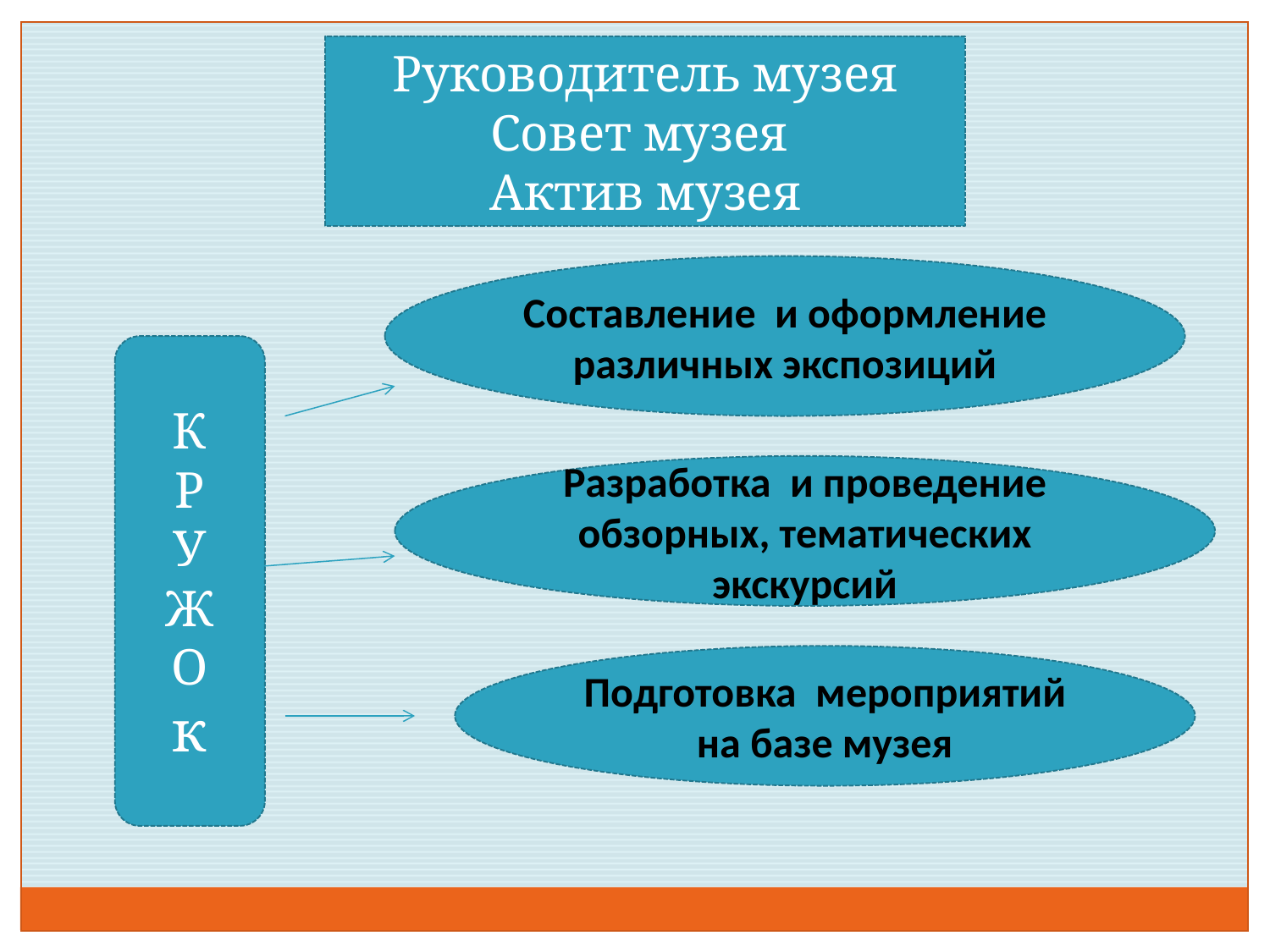

Руководитель музея
Совет музея
Актив музея
Составление  и оформление различных экспозиций
К
Р
У
Ж
О
к
Разработка  и проведение обзорных, тематических экскурсий
Подготовка  мероприятий на базе музея